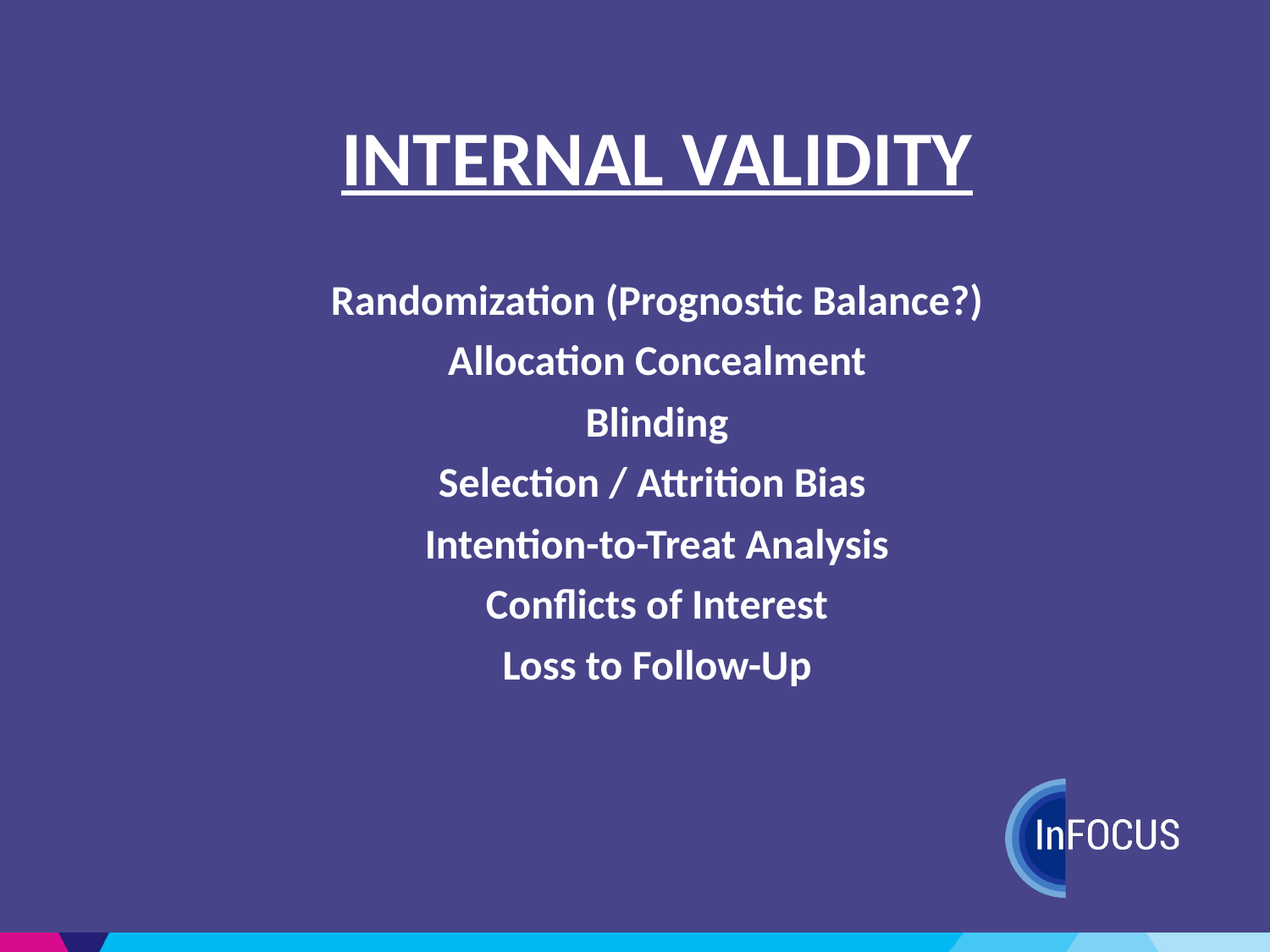

INTERNAL VALIDITY

Randomization (Prognostic Balance?)
Allocation Concealment
Blinding
Selection / Attrition Bias
Intention-to-Treat Analysis
Conflicts of Interest
Loss to Follow-Up